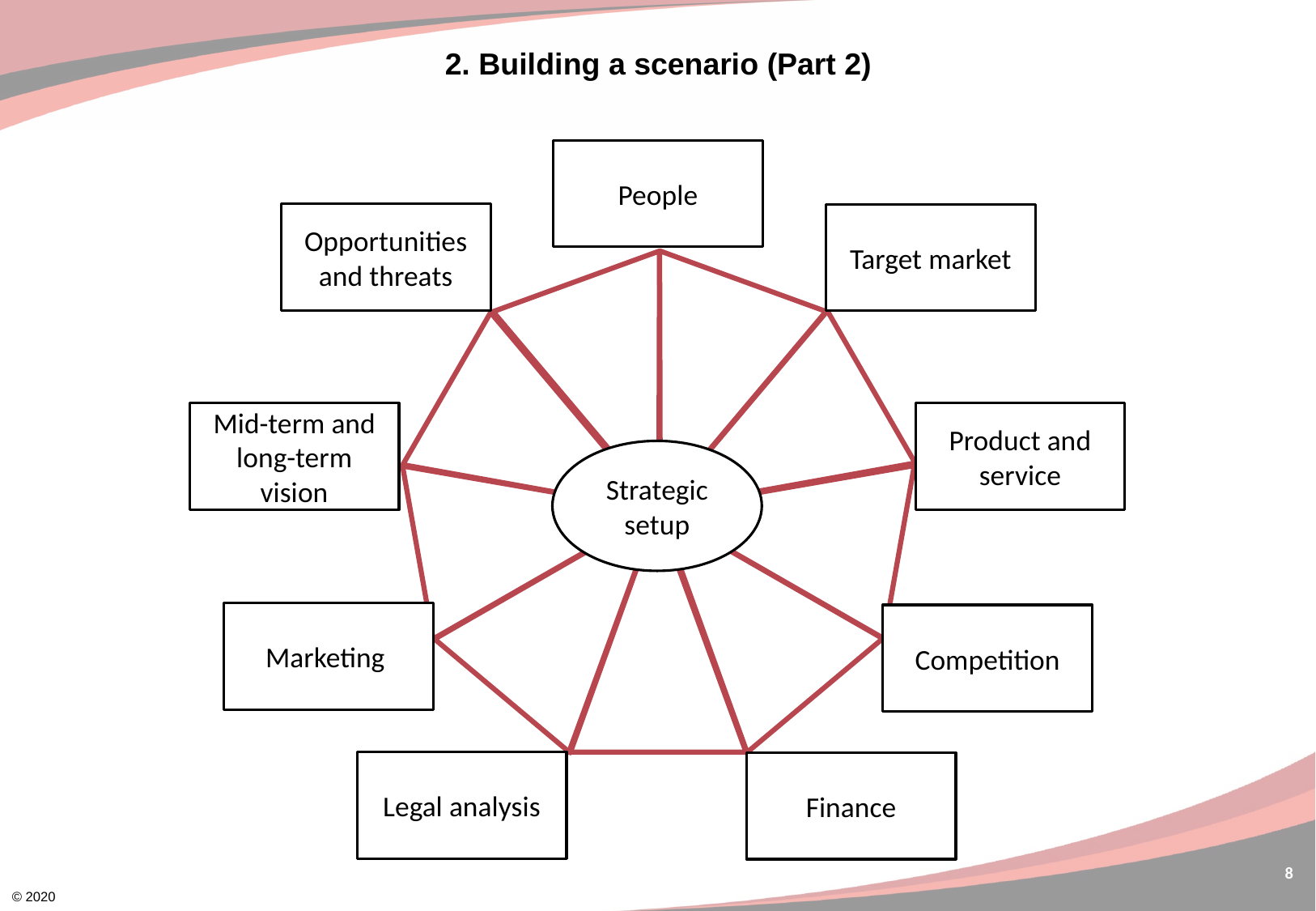

# 2. Building a scenario (Part 2)
People
Opportunities and threats
Target market

Mid-term and long-term vision
Product and service
Strategic setup
Marketing
Competition
Legal analysis
Finance
8